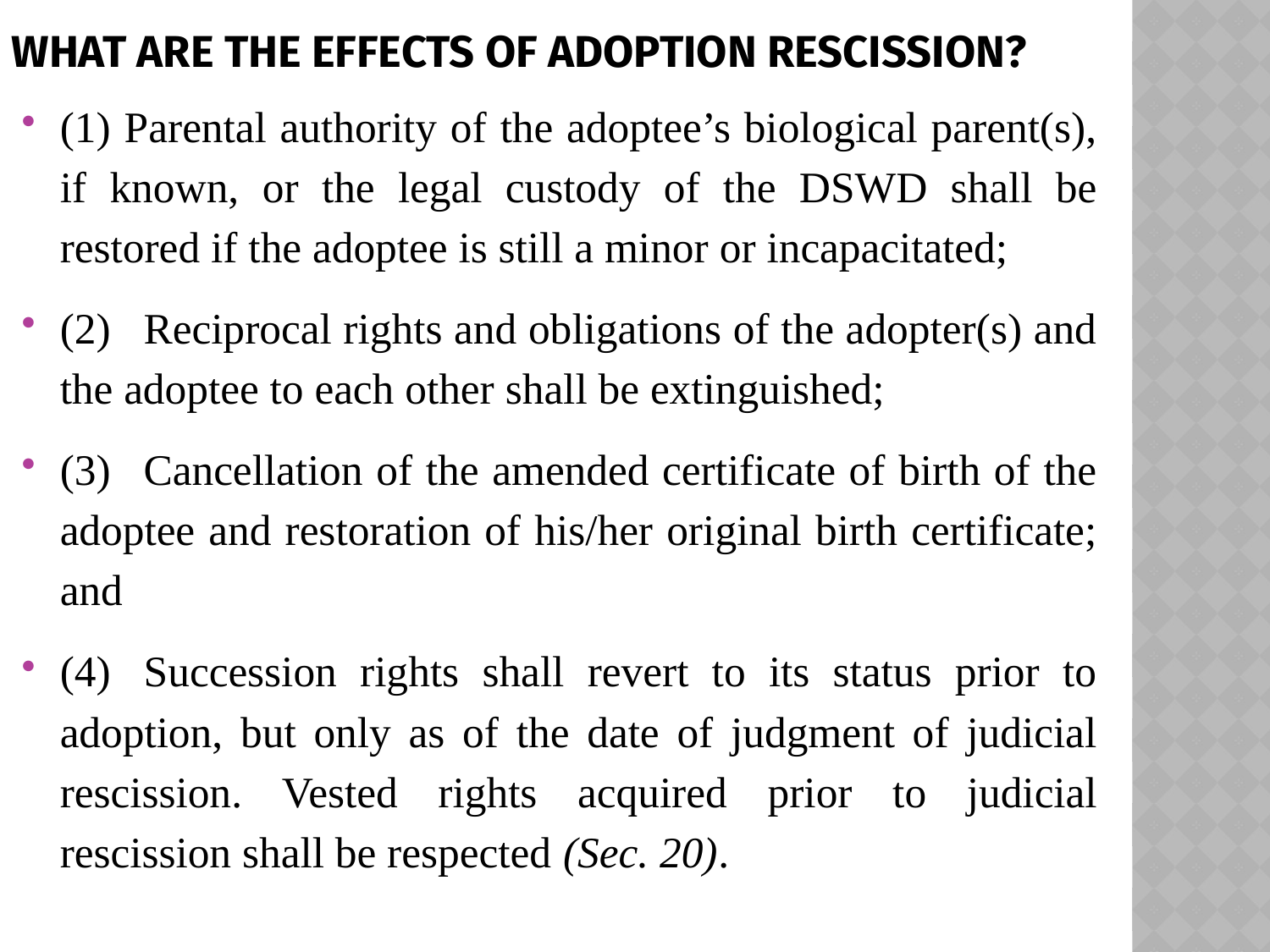

# What are the effects of adoption rescission?
(1) Parental authority of the adoptee’s biological parent(s), if known, or the legal custody of the DSWD shall be restored if the adoptee is still a minor or incapacitated;
(2)   Reciprocal rights and obligations of the adopter(s) and the adoptee to each other shall be extinguished;
(3)   Cancellation of the amended certificate of birth of the adoptee and restoration of his/her original birth certificate; and
(4)   Succession rights shall revert to its status prior to adoption, but only as of the date of judgment of judicial rescission. Vested rights acquired prior to judicial rescission shall be respected (Sec. 20).